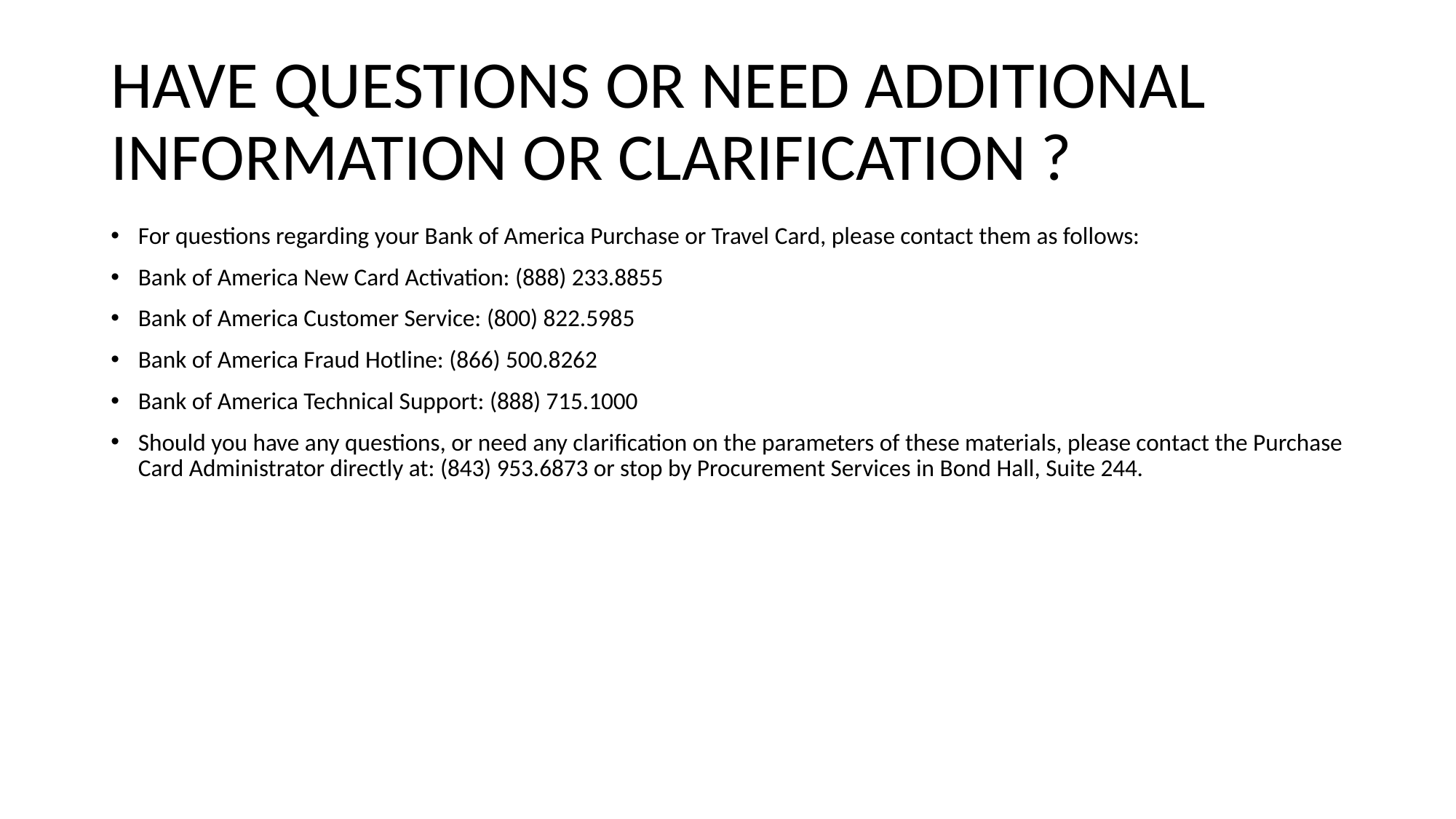

# HAVE QUESTIONS OR NEED ADDITIONAL INFORMATION OR CLARIFICATION ?
For questions regarding your Bank of America Purchase or Travel Card, please contact them as follows:
Bank of America New Card Activation: (888) 233.8855
Bank of America Customer Service: (800) 822.5985
Bank of America Fraud Hotline: (866) 500.8262
Bank of America Technical Support: (888) 715.1000
Should you have any questions, or need any clarification on the parameters of these materials, please contact the Purchase Card Administrator directly at: (843) 953.6873 or stop by Procurement Services in Bond Hall, Suite 244.